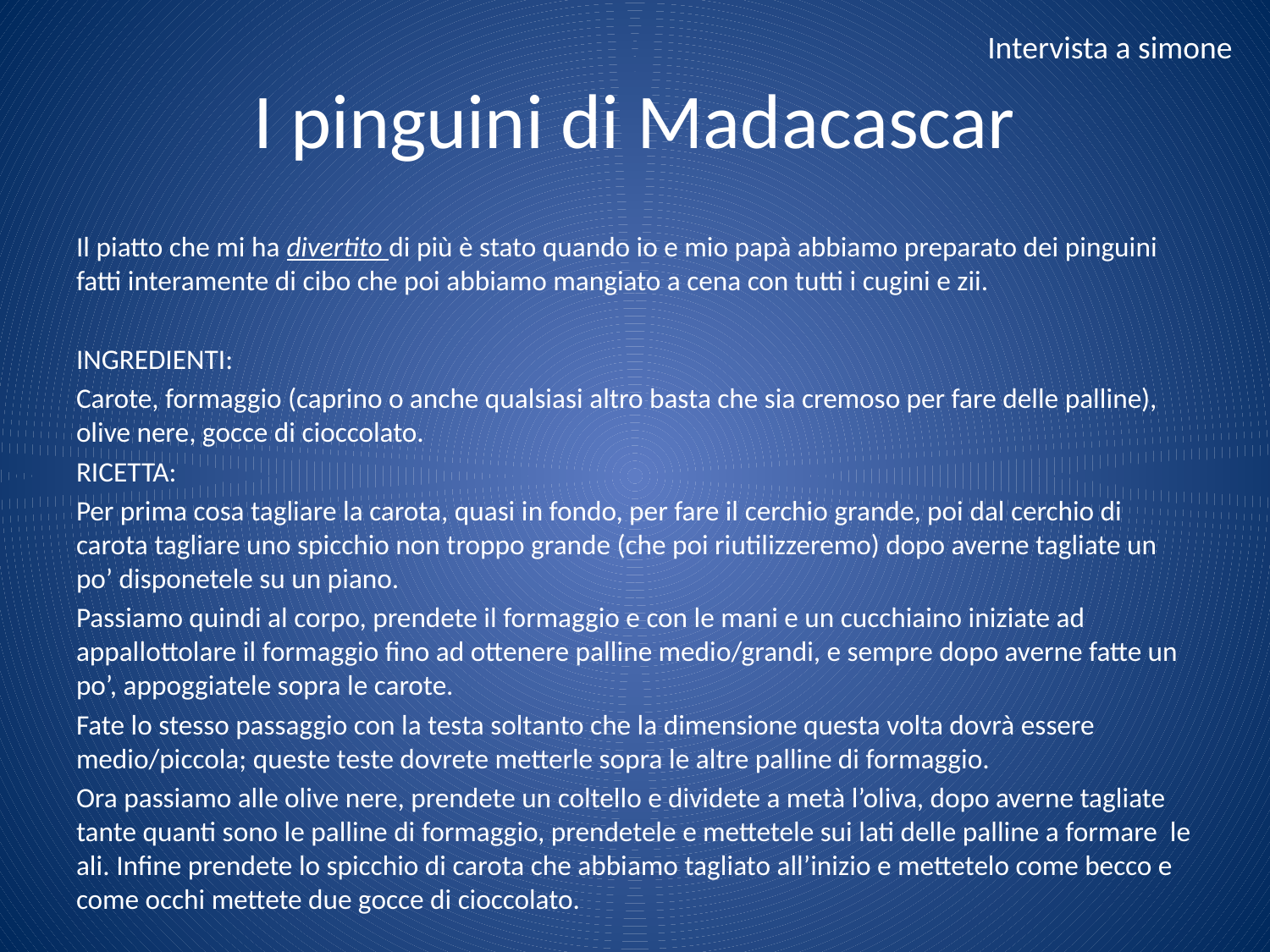

Intervista a simone
# I pinguini di Madacascar
Il piatto che mi ha divertito di più è stato quando io e mio papà abbiamo preparato dei pinguini fatti interamente di cibo che poi abbiamo mangiato a cena con tutti i cugini e zii.

INGREDIENTI:
Carote, formaggio (caprino o anche qualsiasi altro basta che sia cremoso per fare delle palline), olive nere, gocce di cioccolato.
RICETTA:
Per prima cosa tagliare la carota, quasi in fondo, per fare il cerchio grande, poi dal cerchio di carota tagliare uno spicchio non troppo grande (che poi riutilizzeremo) dopo averne tagliate un po’ disponetele su un piano.
Passiamo quindi al corpo, prendete il formaggio e con le mani e un cucchiaino iniziate ad appallottolare il formaggio fino ad ottenere palline medio/grandi, e sempre dopo averne fatte un po’, appoggiatele sopra le carote.
Fate lo stesso passaggio con la testa soltanto che la dimensione questa volta dovrà essere medio/piccola; queste teste dovrete metterle sopra le altre palline di formaggio.
Ora passiamo alle olive nere, prendete un coltello e dividete a metà l’oliva, dopo averne tagliate tante quanti sono le palline di formaggio, prendetele e mettetele sui lati delle palline a formare  le ali. Infine prendete lo spicchio di carota che abbiamo tagliato all’inizio e mettetelo come becco e come occhi mettete due gocce di cioccolato.